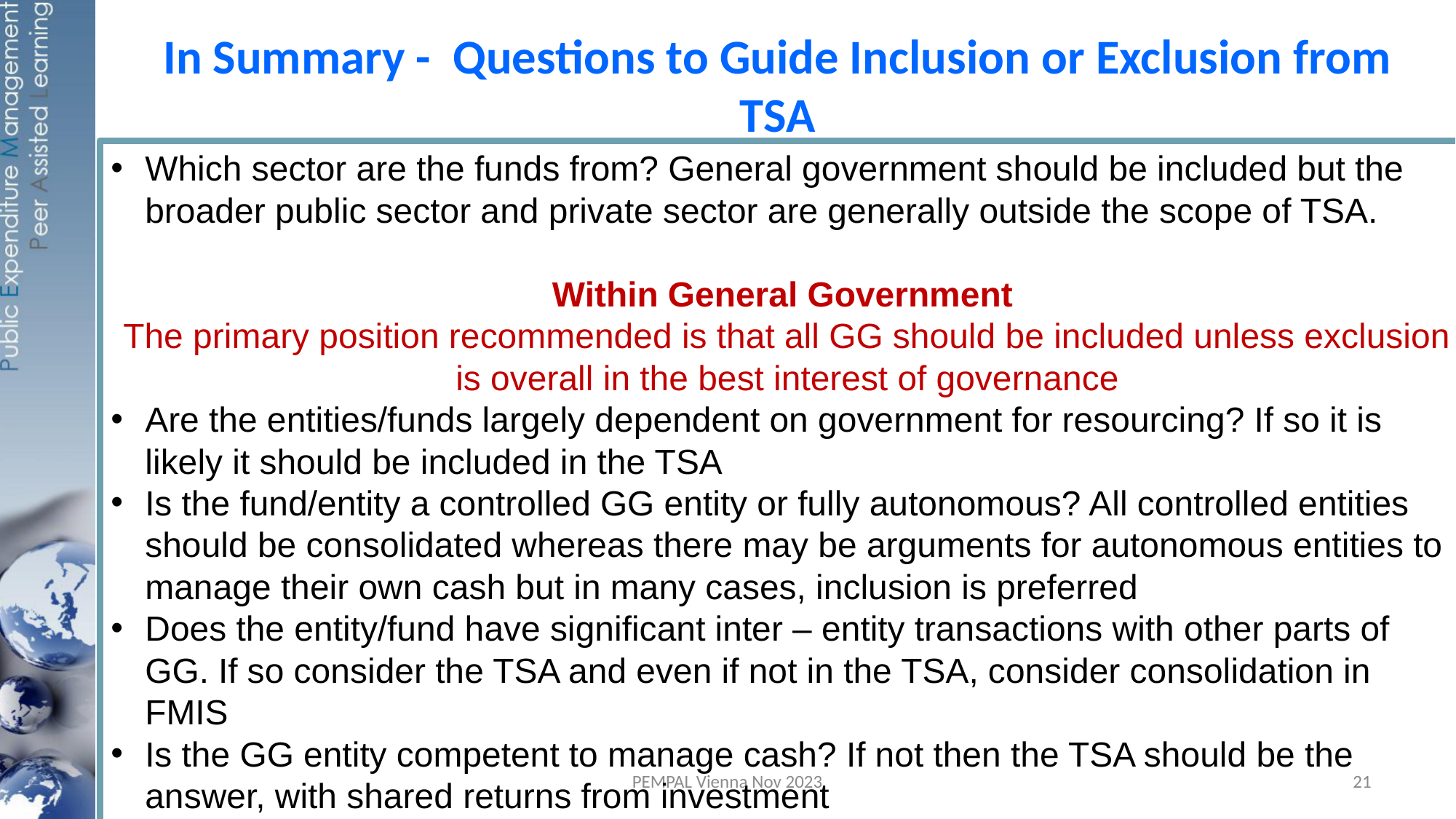

# In Summary -  Questions to Guide Inclusion or Exclusion from TSA
Which sector are the funds from? General government should be included but the broader public sector and private sector are generally outside the scope of TSA.

Within General Government
The primary position recommended is that all GG should be included unless exclusion is overall in the best interest of governance
Are the entities/funds largely dependent on government for resourcing? If so it is likely it should be included in the TSA
Is the fund/entity a controlled GG entity or fully autonomous? All controlled entities should be consolidated whereas there may be arguments for autonomous entities to manage their own cash but in many cases, inclusion is preferred
Does the entity/fund have significant inter – entity transactions with other parts of GG. If so consider the TSA and even if not in the TSA, consider consolidation in FMIS
Is the GG entity competent to manage cash? If not then the TSA should be the answer, with shared returns from investment

PEMPAL Vienna Nov 2023
21